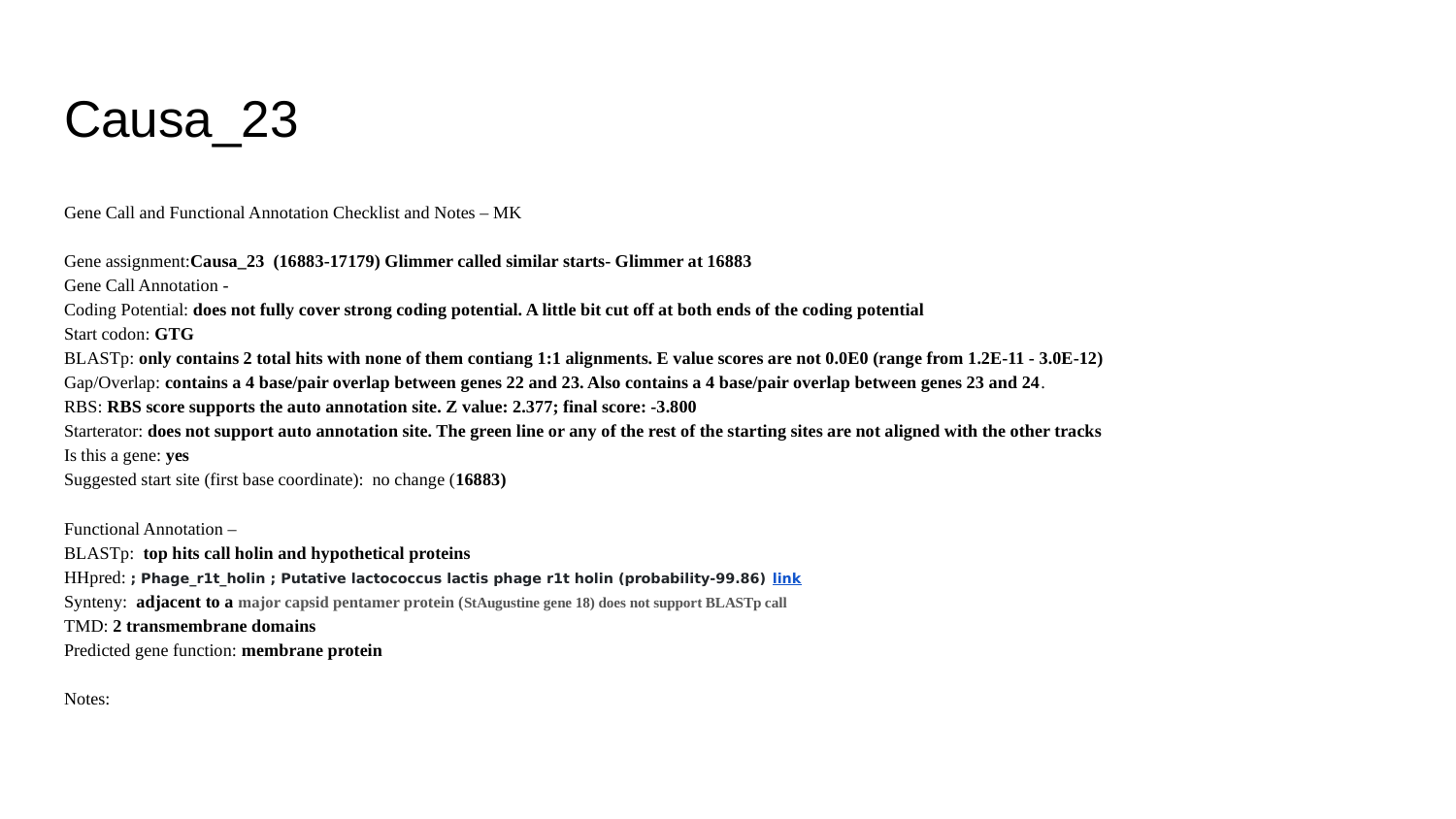

# Causa_23
Gene Call and Functional Annotation Checklist and Notes – MK

Gene assignment:Causa_23  (16883-17179) Glimmer called similar starts- Glimmer at 16883
Gene Call Annotation -
Coding Potential: does not fully cover strong coding potential. A little bit cut off at both ends of the coding potential
Start codon: GTG
BLASTp: only contains 2 total hits with none of them contiang 1:1 alignments. E value scores are not 0.0E0 (range from 1.2E-11 - 3.0E-12)
Gap/Overlap: contains a 4 base/pair overlap between genes 22 and 23. Also contains a 4 base/pair overlap between genes 23 and 24.
RBS: RBS score supports the auto annotation site. Z value: 2.377; final score: -3.800
Starterator: does not support auto annotation site. The green line or any of the rest of the starting sites are not aligned with the other tracks
Is this a gene: yes
Suggested start site (first base coordinate):  no change (16883)

Functional Annotation –
BLASTp:  top hits call holin and hypothetical proteins
HHpred: ; Phage_r1t_holin ; Putative lactococcus lactis phage r1t holin (probability-99.86) link
Synteny:  adjacent to a major capsid pentamer protein (StAugustine gene 18) does not support BLASTp call
TMD: 2 transmembrane domains
Predicted gene function: membrane protein

Notes: